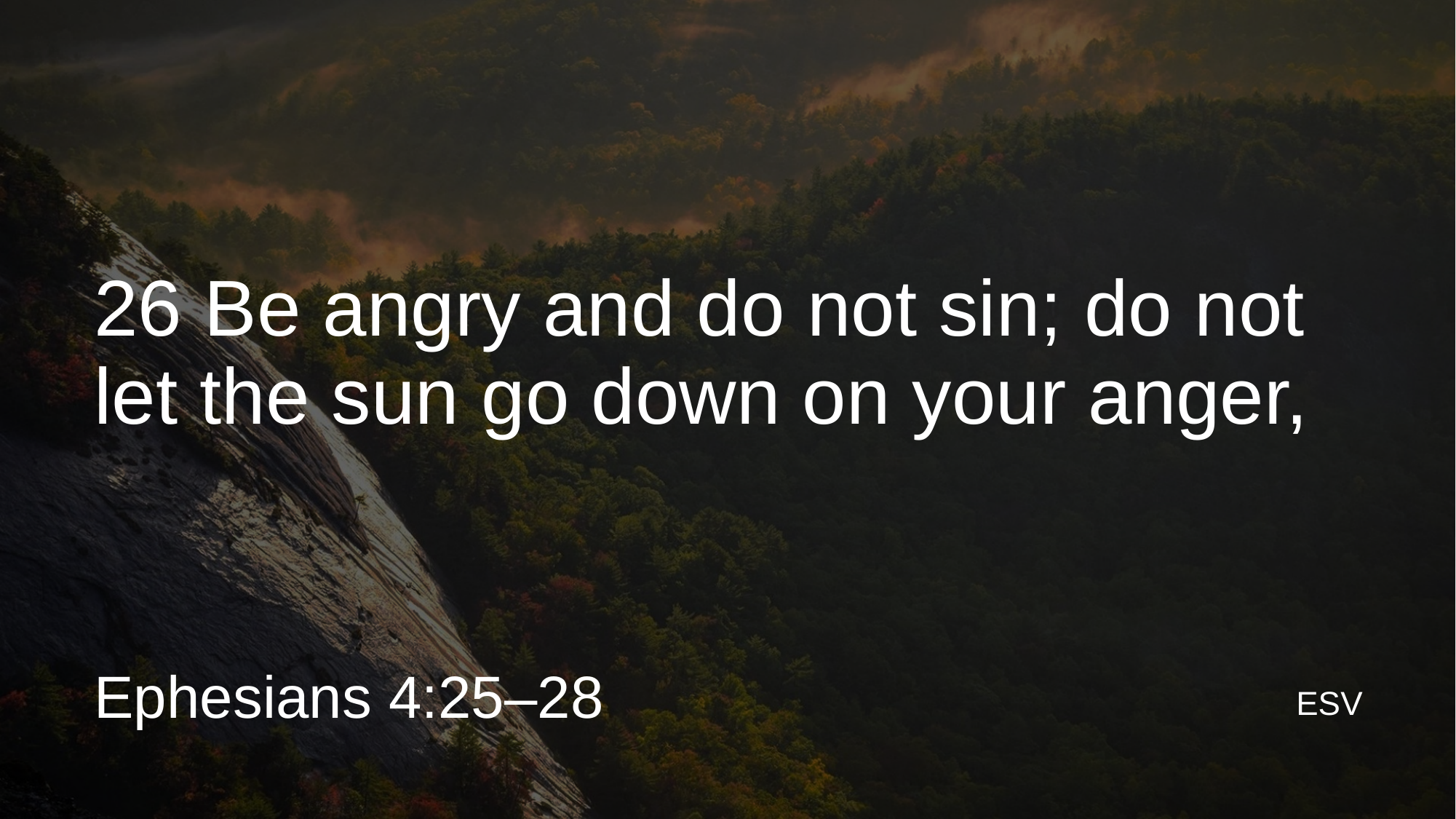

26 Be angry and do not sin; do not let the sun go down on your anger,
Ephesians 4:25–28
ESV